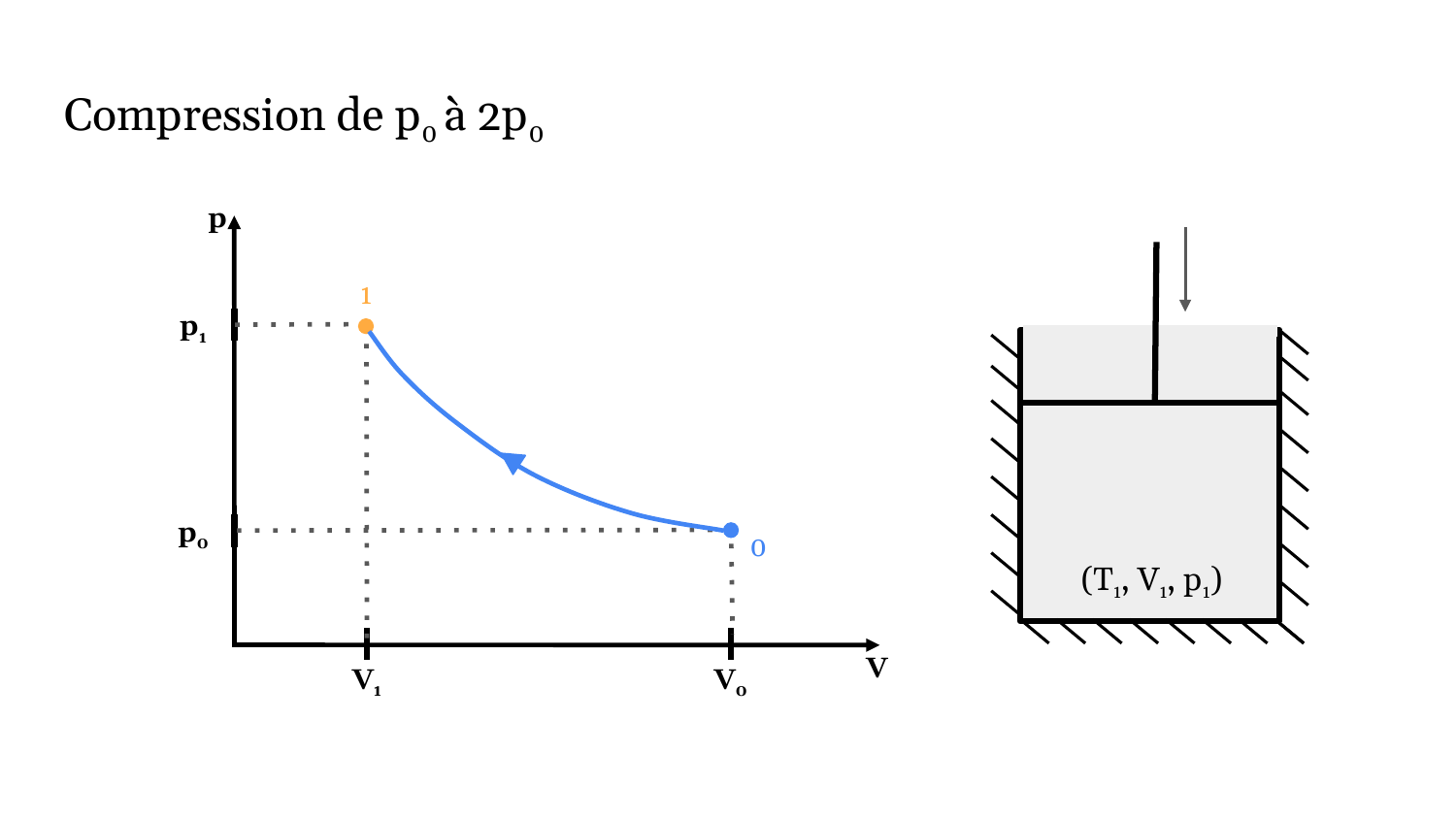

# Compression de p0 à 2p0
p
1
p1

p0
0

(T1, V1, p1)
V
V1
V0